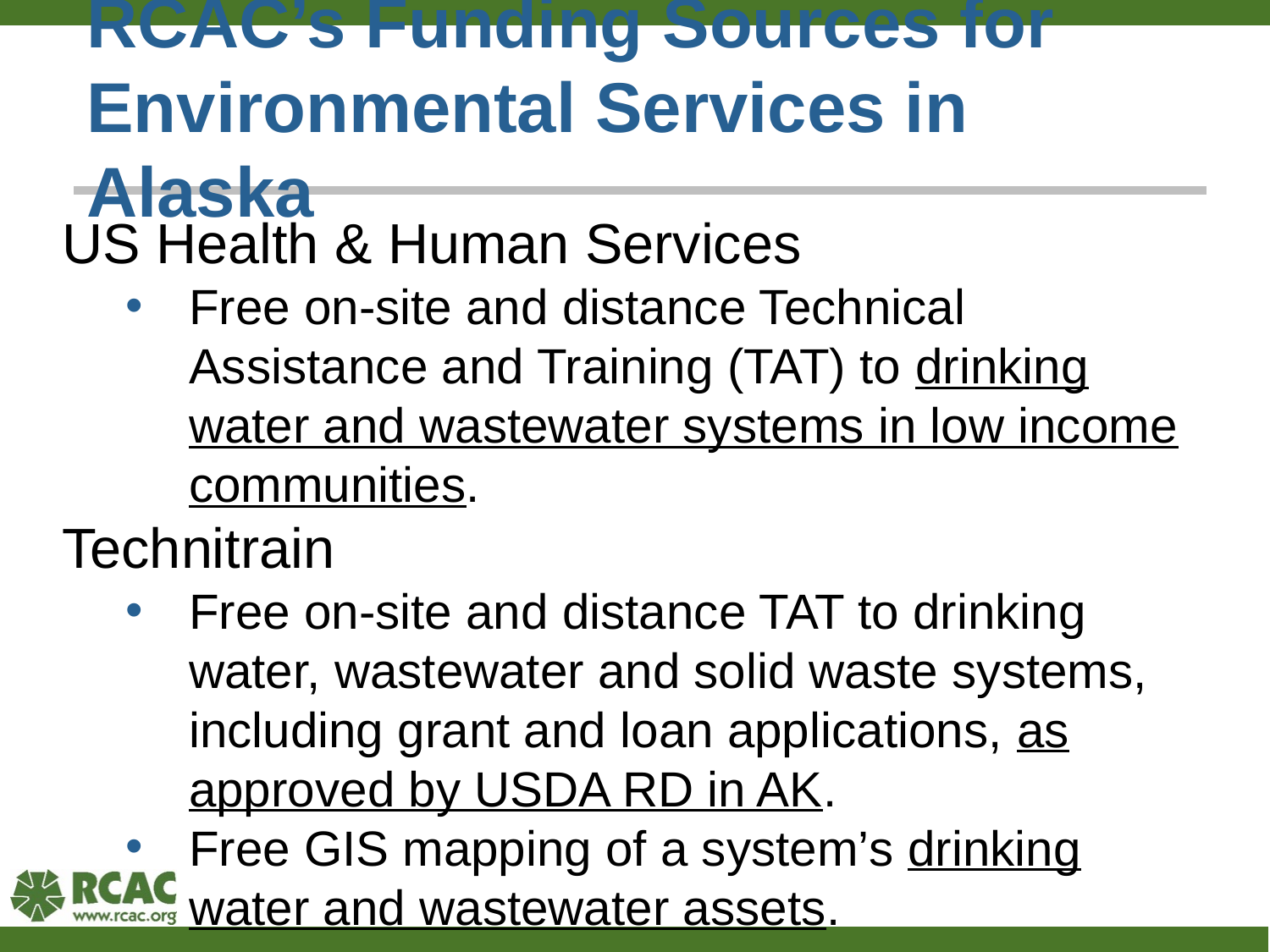

# RCAC’s Funding Sources for Environmental Services in Alaska
US Health & Human Services
Free on-site and distance Technical Assistance and Training (TAT) to drinking water and wastewater systems in low income communities.
Technitrain
Free on-site and distance TAT to drinking water, wastewater and solid waste systems, including grant and loan applications, as approved by USDA RD in AK.
Free GIS mapping of a system’s drinking water and wastewater assets.